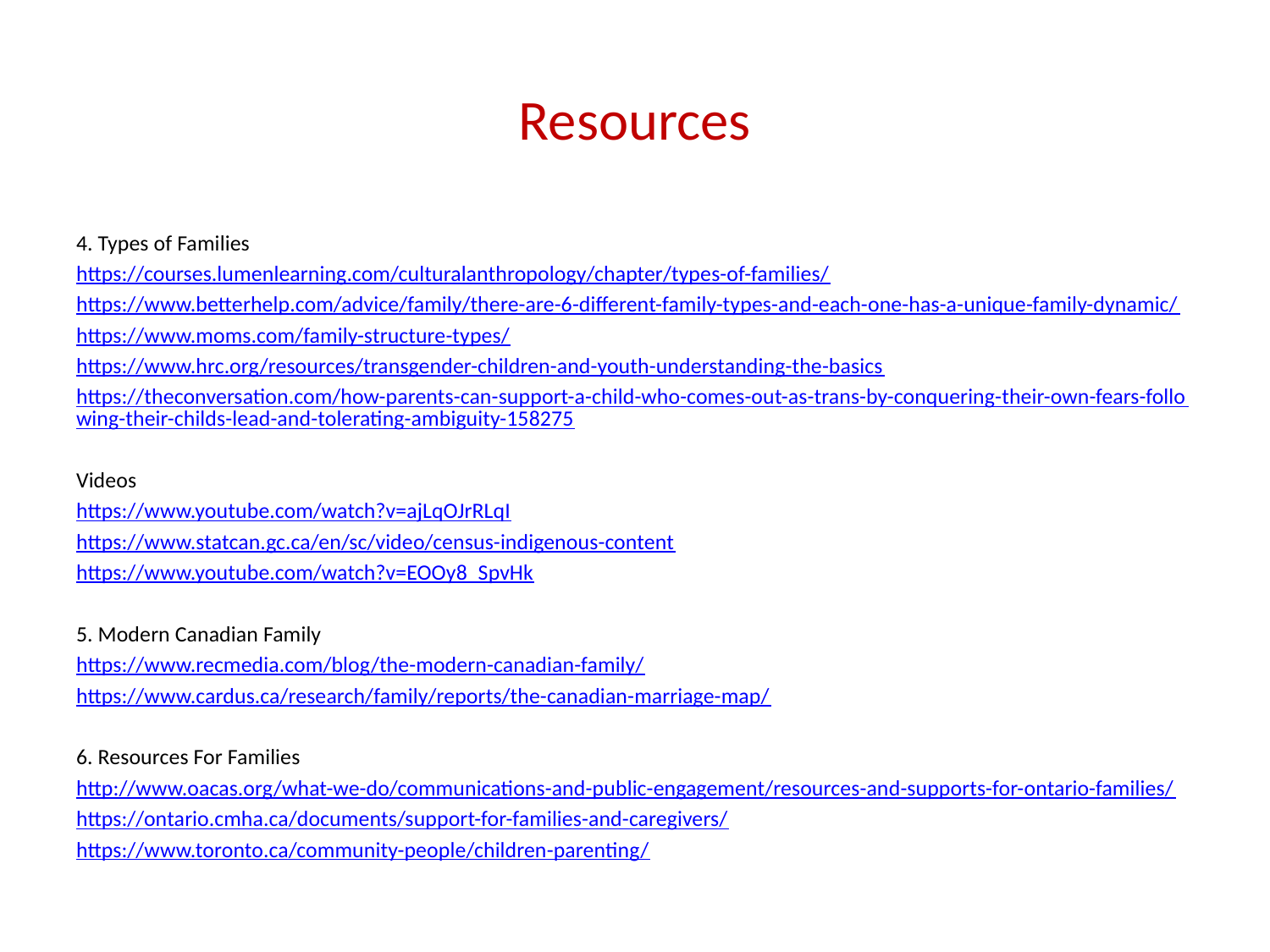

# Resources
4. Types of Families
https://courses.lumenlearning.com/culturalanthropology/chapter/types-of-families/
https://www.betterhelp.com/advice/family/there-are-6-different-family-types-and-each-one-has-a-unique-family-dynamic/
https://www.moms.com/family-structure-types/
https://www.hrc.org/resources/transgender-children-and-youth-understanding-the-basics
https://theconversation.com/how-parents-can-support-a-child-who-comes-out-as-trans-by-conquering-their-own-fears-following-their-childs-lead-and-tolerating-ambiguity-158275

Videos
https://www.youtube.com/watch?v=ajLqOJrRLqI
https://www.statcan.gc.ca/en/sc/video/census-indigenous-content
https://www.youtube.com/watch?v=EOOy8_SpvHk

5. Modern Canadian Family
https://www.recmedia.com/blog/the-modern-canadian-family/
https://www.cardus.ca/research/family/reports/the-canadian-marriage-map/

6. Resources For Families
http://www.oacas.org/what-we-do/communications-and-public-engagement/resources-and-supports-for-ontario-families/
https://ontario.cmha.ca/documents/support-for-families-and-caregivers/
https://www.toronto.ca/community-people/children-parenting/